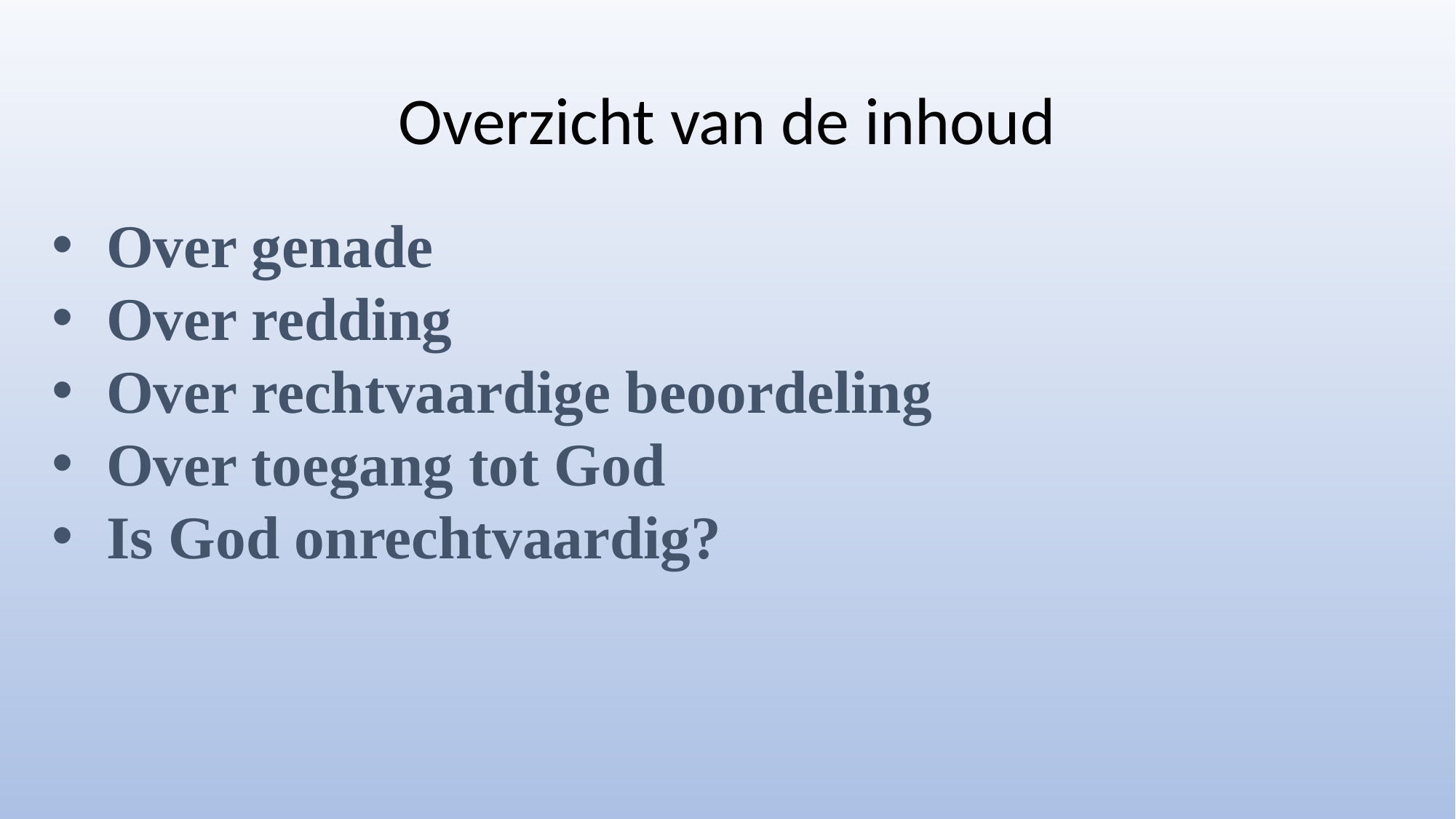

# Overzicht van de inhoud
Over genade
Over redding
Over rechtvaardige beoordeling
Over toegang tot God
Is God onrechtvaardig?